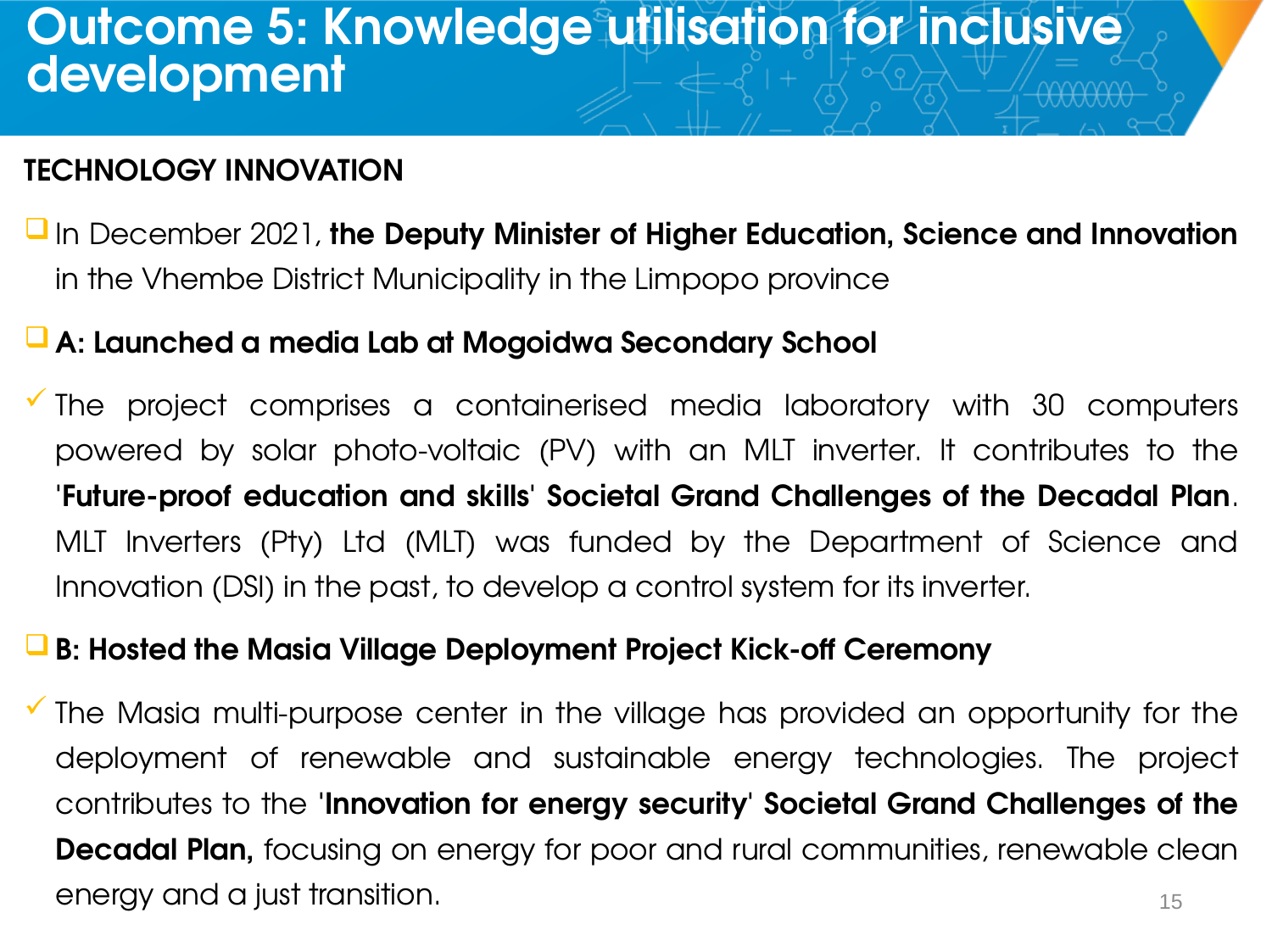

# Outcome 5: Knowledge utilisation for inclusive development
TECHNOLOGY INNOVATION
In December 2021, the Deputy Minister of Higher Education, Science and Innovation in the Vhembe District Municipality in the Limpopo province
A: Launched a media Lab at Mogoidwa Secondary School
The project comprises a containerised media laboratory with 30 computers powered by solar photo-voltaic (PV) with an MLT inverter. It contributes to the 'Future-proof education and skills' Societal Grand Challenges of the Decadal Plan. MLT Inverters (Pty) Ltd (MLT) was funded by the Department of Science and Innovation (DSI) in the past, to develop a control system for its inverter.
B: Hosted the Masia Village Deployment Project Kick-off Ceremony
The Masia multi-purpose center in the village has provided an opportunity for the deployment of renewable and sustainable energy technologies. The project contributes to the 'Innovation for energy security' Societal Grand Challenges of the Decadal Plan, focusing on energy for poor and rural communities, renewable clean energy and a just transition.

15